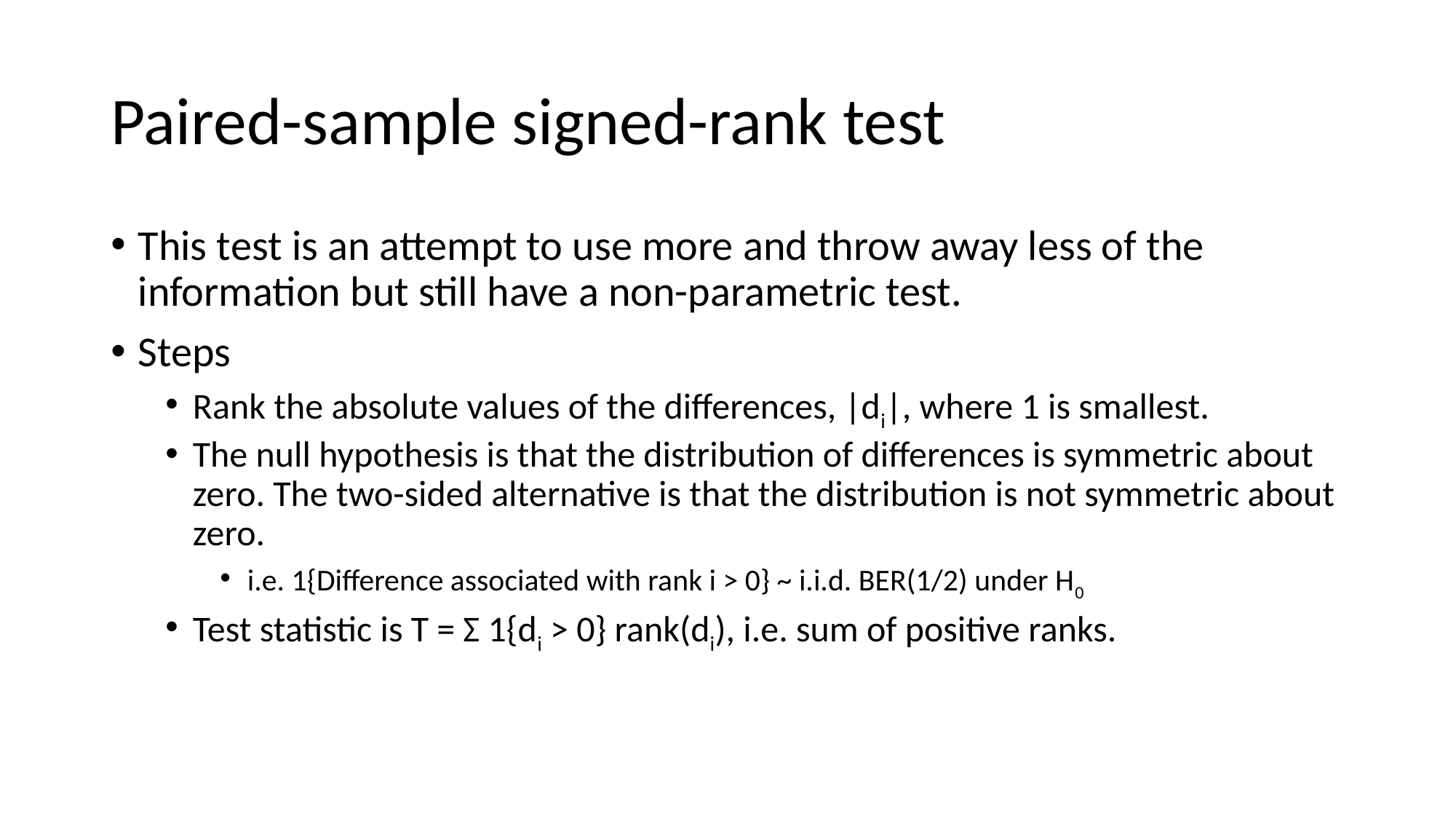

# Paired-sample signed-rank test
This test is an attempt to use more and throw away less of the information but still have a non-parametric test.
Steps
Rank the absolute values of the differences, |di|, where 1 is smallest.
The null hypothesis is that the distribution of differences is symmetric about zero. The two-sided alternative is that the distribution is not symmetric about zero.
i.e. 1{Difference associated with rank i > 0} ~ i.i.d. BER(1/2) under H0
Test statistic is T = Σ 1{di > 0} rank(di), i.e. sum of positive ranks.